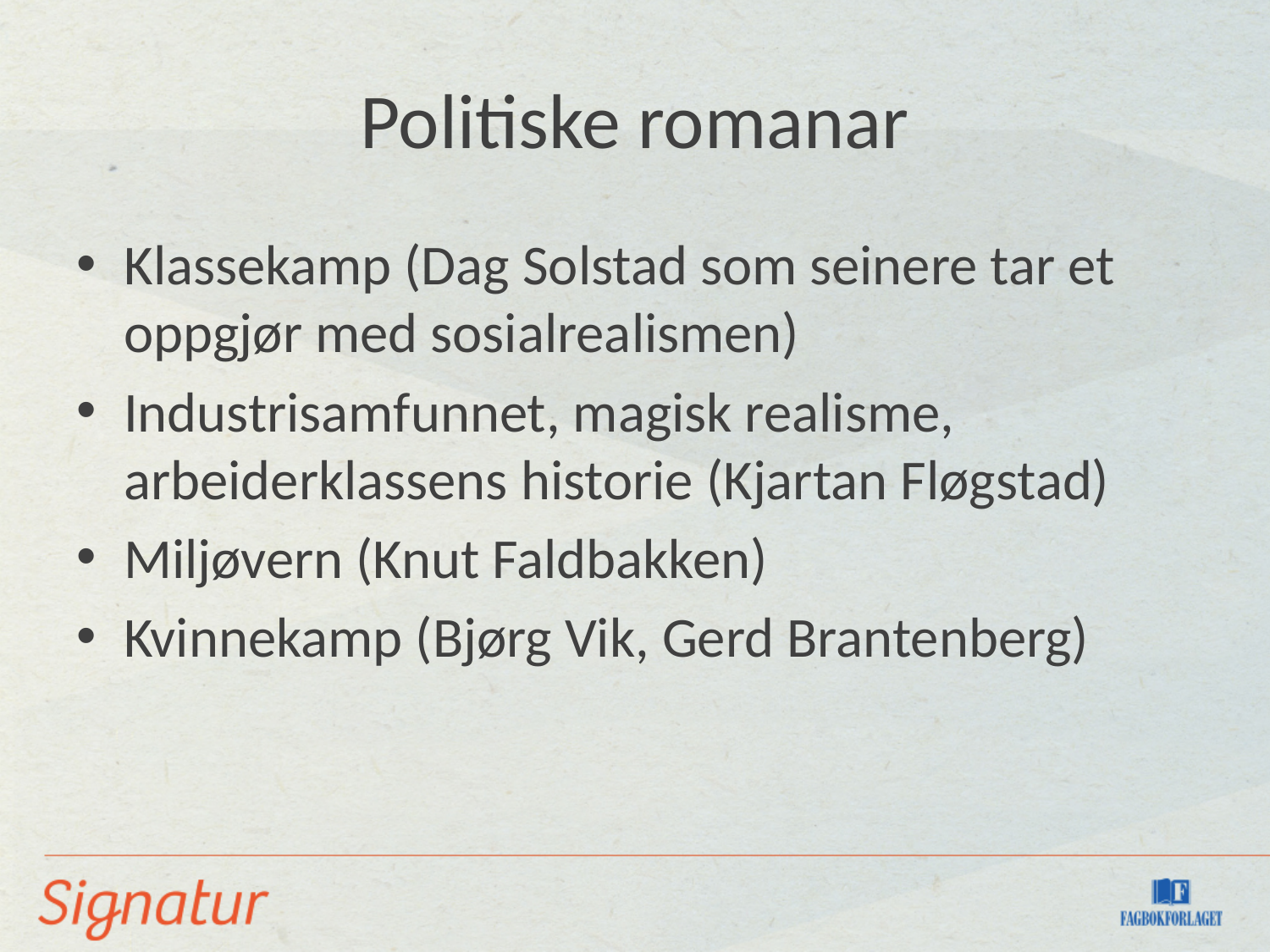

# Politiske romanar
Klassekamp (Dag Solstad som seinere tar et oppgjør med sosialrealismen)
Industrisamfunnet, magisk realisme, arbeiderklassens historie (Kjartan Fløgstad)
Miljøvern (Knut Faldbakken)
Kvinnekamp (Bjørg Vik, Gerd Brantenberg)